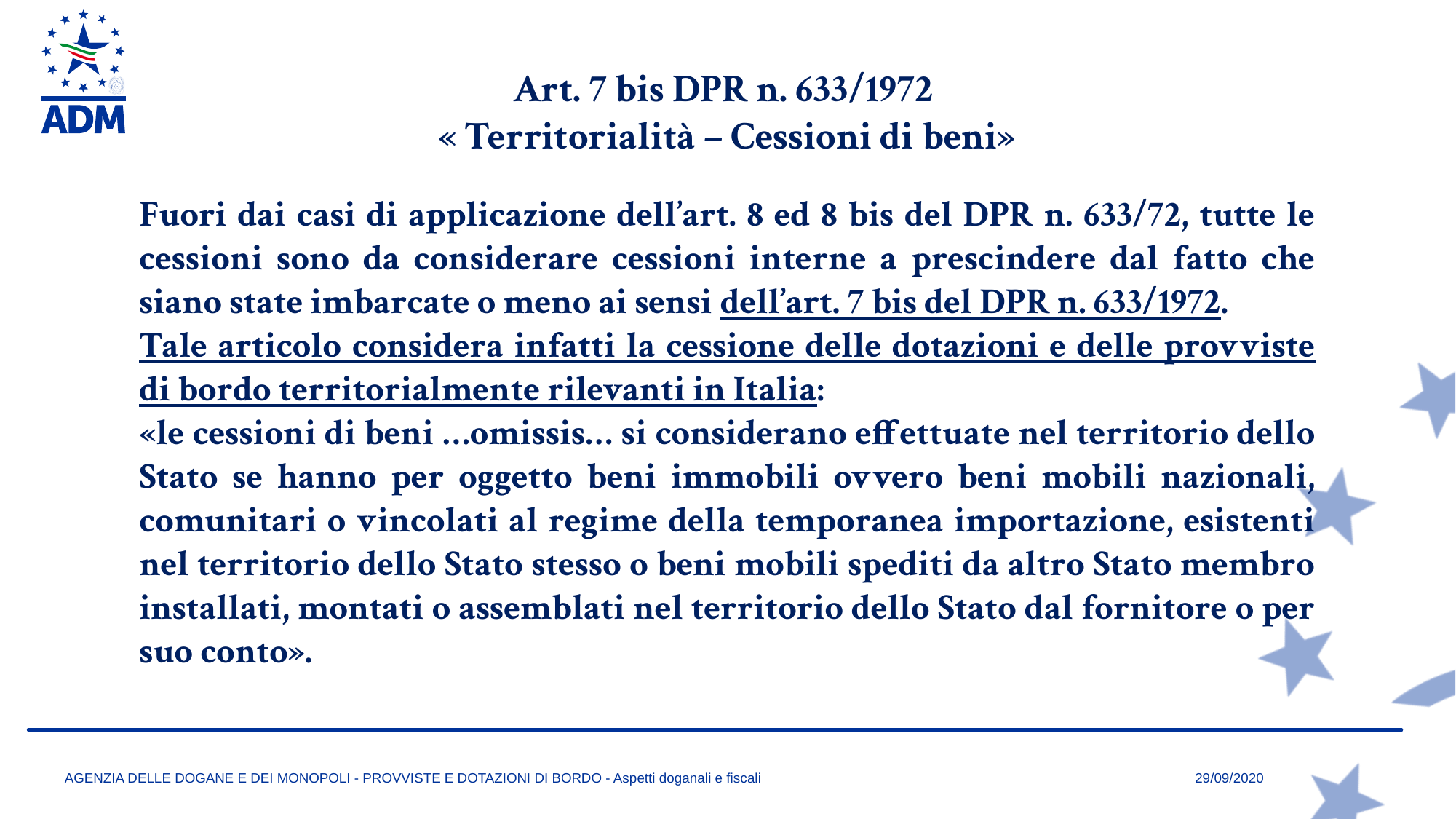

Art. 7 bis DPR n. 633/1972
« Territorialità – Cessioni di beni»

Fuori dai casi di applicazione dell’art. 8 ed 8 bis del DPR n. 633/72, tutte le cessioni sono da considerare cessioni interne a prescindere dal fatto che siano state imbarcate o meno ai sensi dell’art. 7 bis del DPR n. 633/1972.
Tale articolo considera infatti la cessione delle dotazioni e delle provviste di bordo territorialmente rilevanti in Italia:
«le cessioni di beni …omissis… si considerano effettuate nel territorio dello Stato se hanno per oggetto beni immobili ovvero beni mobili nazionali, comunitari o vincolati al regime della temporanea importazione, esistenti nel territorio dello Stato stesso o beni mobili spediti da altro Stato membro installati, montati o assemblati nel territorio dello Stato dal fornitore o per suo conto».
AGENZIA DELLE DOGANE E DEI MONOPOLI - PROVVISTE E DOTAZIONI DI BORDO - Aspetti doganali e fiscali
29/09/2020